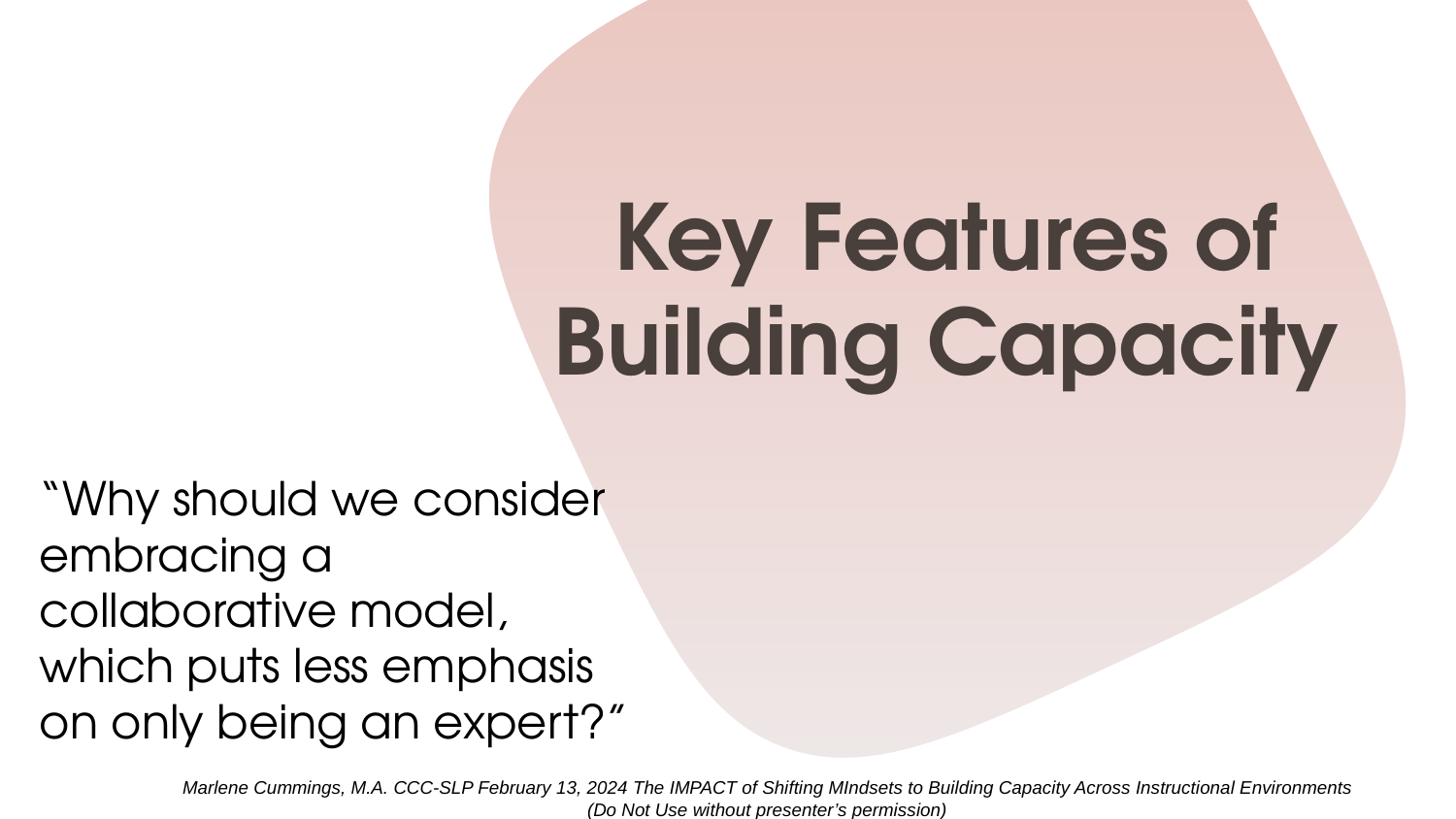

Key Features of Building Capacity

“Why should we consider embracing a collaborative model, which puts less emphasis on only being an expert?”
Marlene Cummings, M.A. CCC-SLP February 13, 2024 The IMPACT of Shifting MIndsets to Building Capacity Across Instructional Environments
(Do Not Use without presenter’s permission)